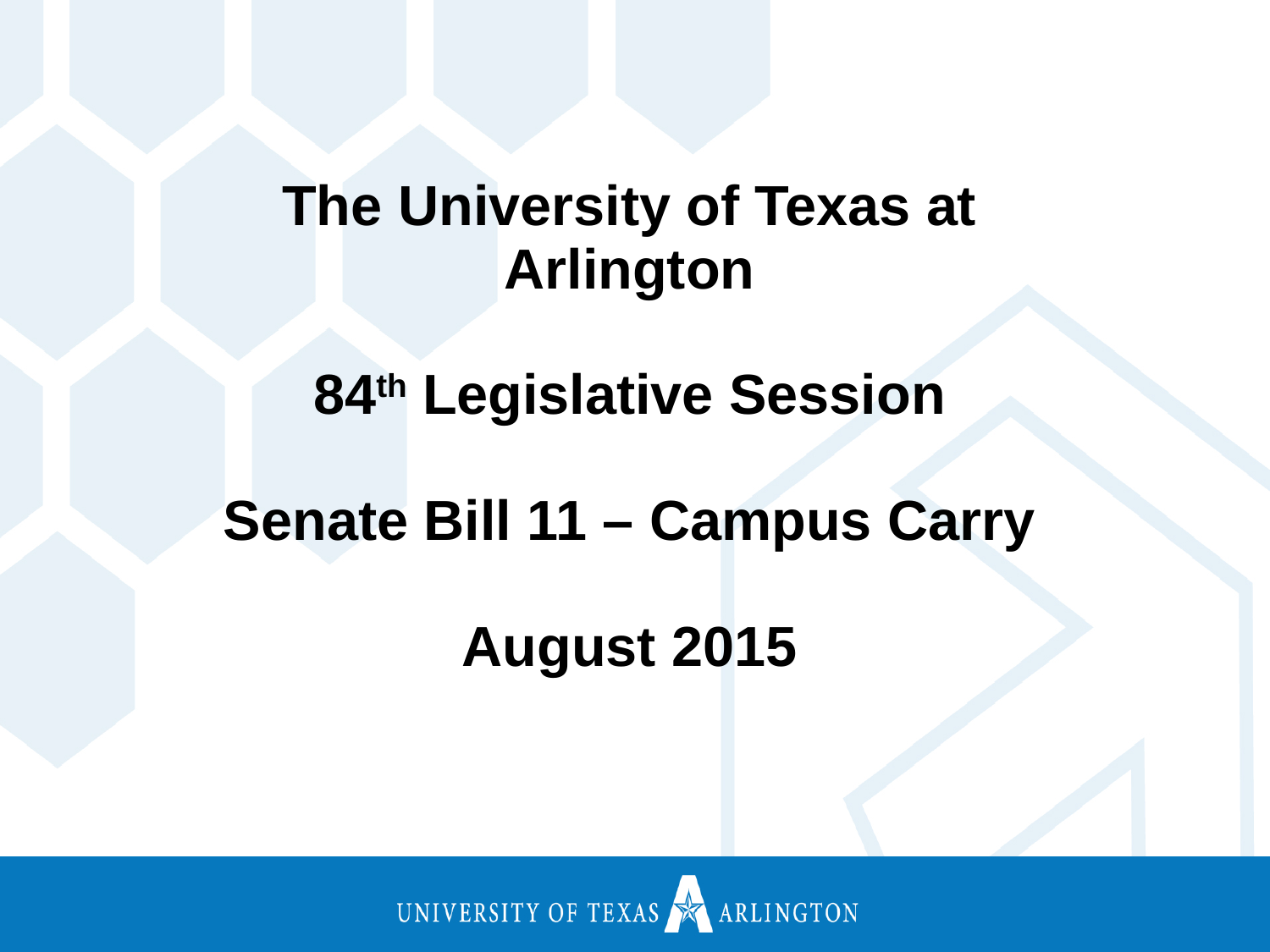

The University of Texas at Arlington

84th Legislative Session

Senate Bill 11 – Campus Carry

August 2015